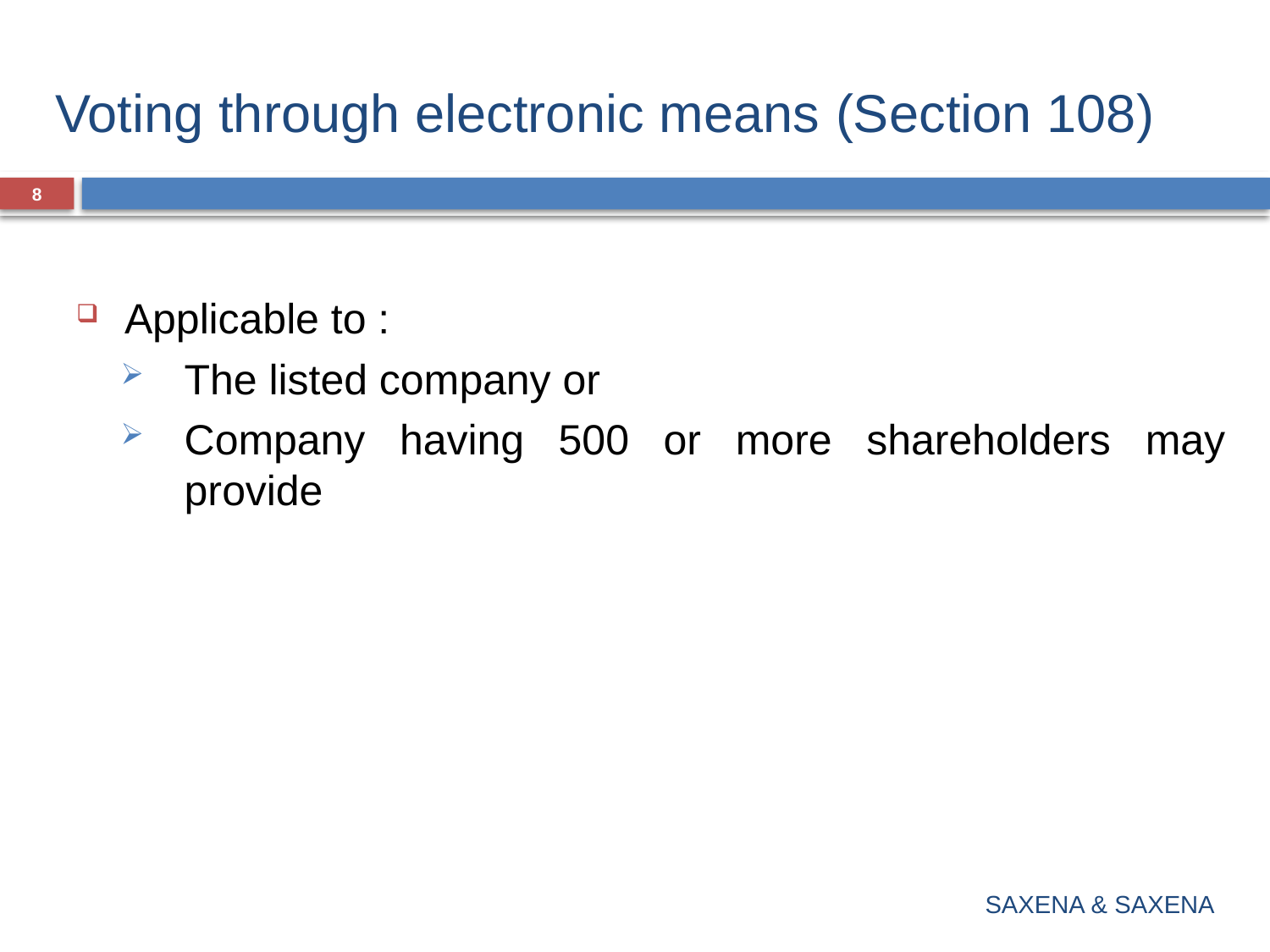

# Voting through electronic means (Section 108)
8

Applicable to :
The listed company or
Company having 500 or more shareholders may provide

SAXENA & SAXENA